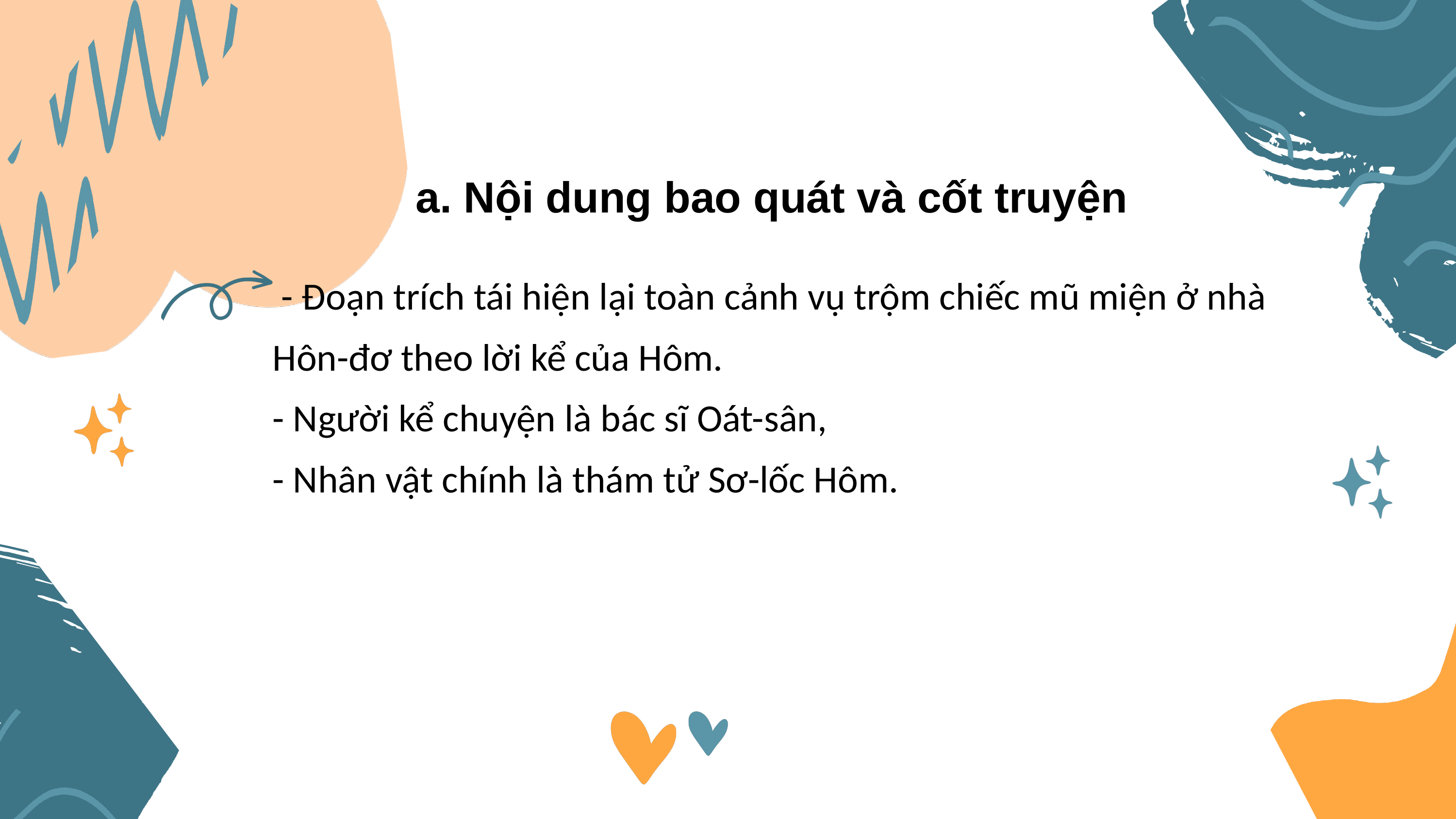

a. Nội dung bao quát và cốt truyện

 - Đoạn trích tái hiện lại toàn cảnh vụ trộm chiếc mũ miện ở nhà Hôn-đơ theo lời kể của Hôm.
- Người kể chuyện là bác sĩ Oát-sân,
- Nhân vật chính là thám tử Sơ-lốc Hôm.